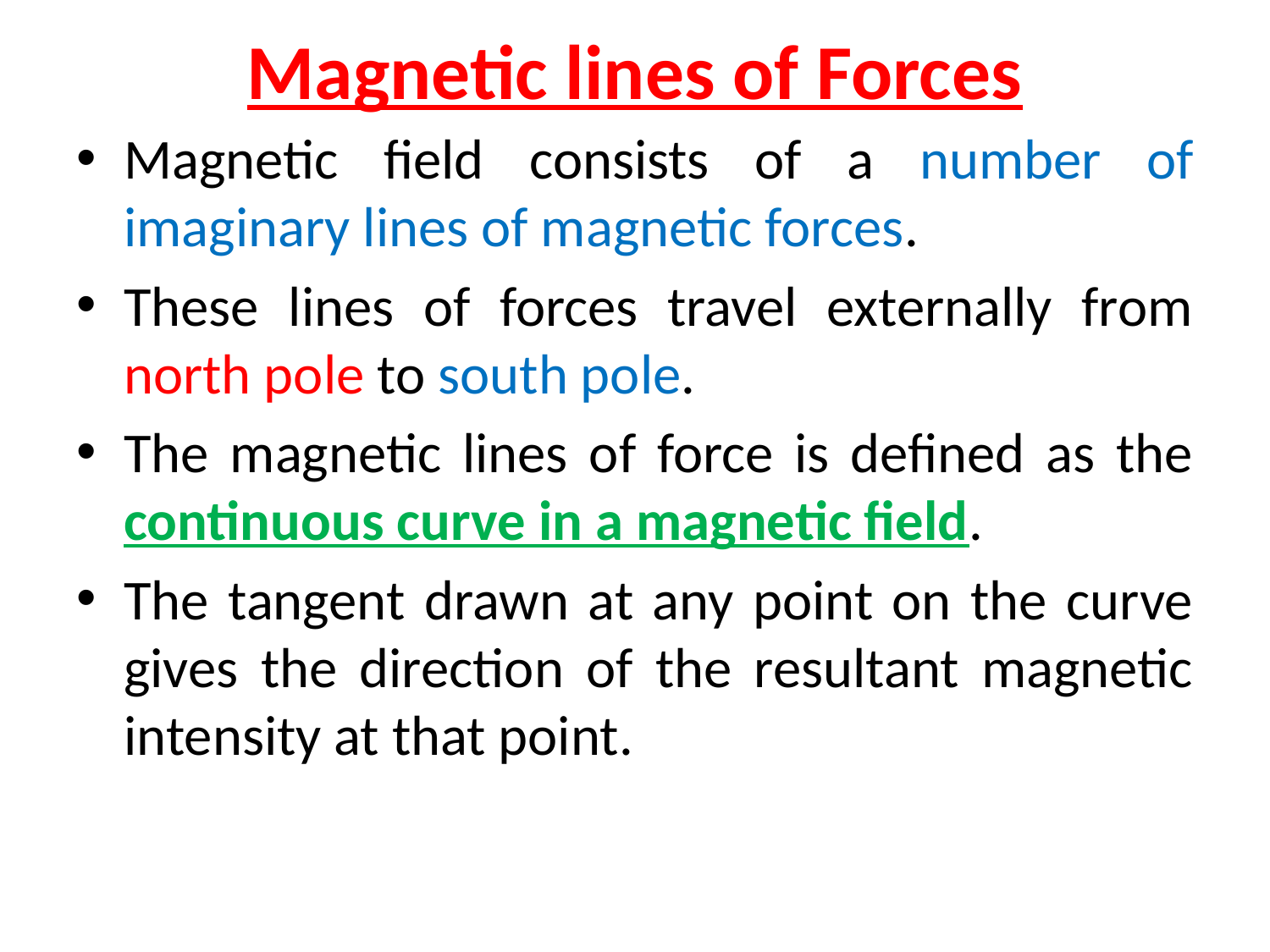

# Magnetic lines of Forces
Magnetic field consists of a number of imaginary lines of magnetic forces.
These lines of forces travel externally from north pole to south pole.
The magnetic lines of force is defined as the continuous curve in a magnetic field.
The tangent drawn at any point on the curve gives the direction of the resultant magnetic intensity at that point.